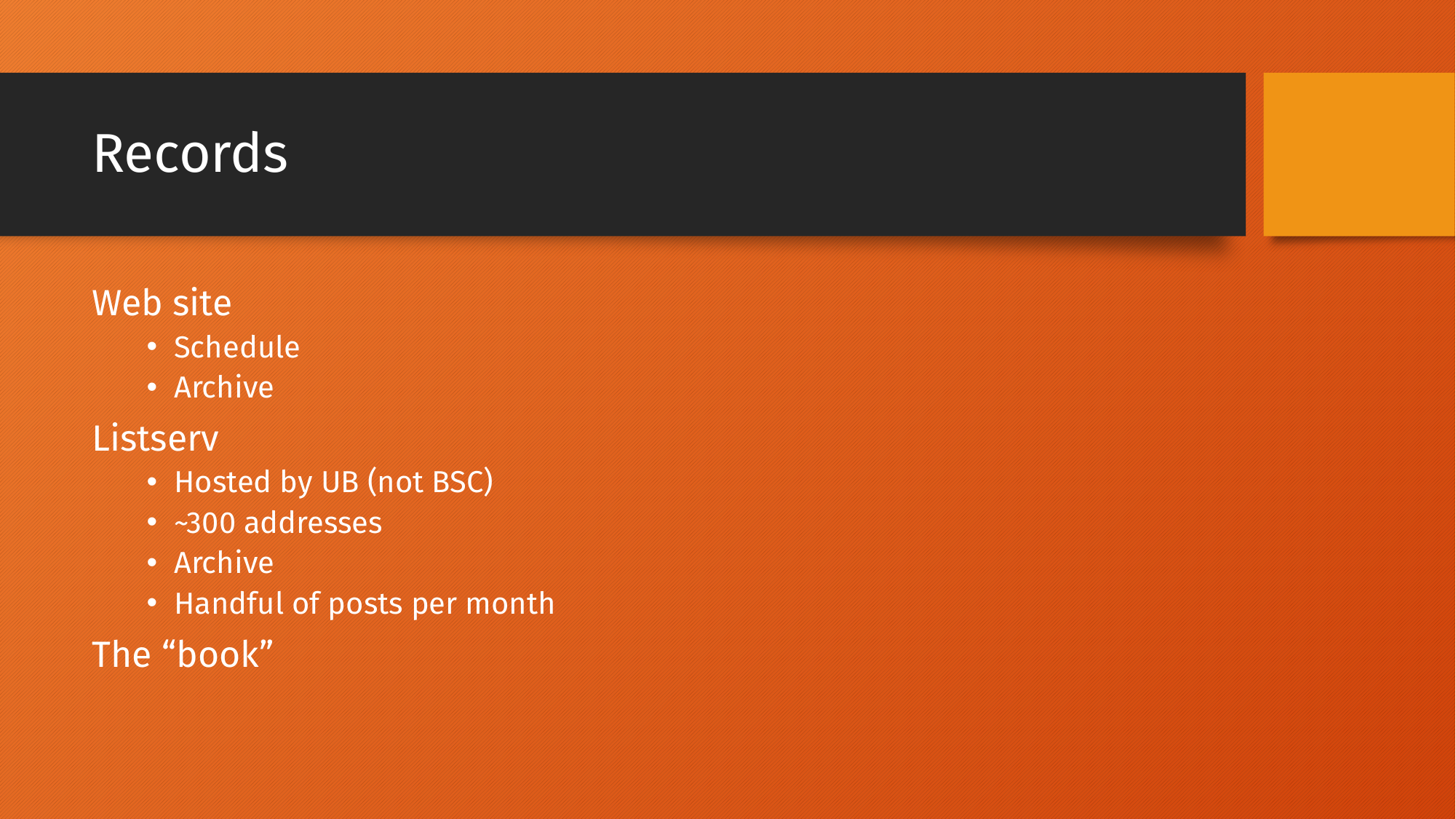

# Records
Web site
Schedule
Archive
Listserv
Hosted by UB (not BSC)
~300 addresses
Archive
Handful of posts per month
The “book”